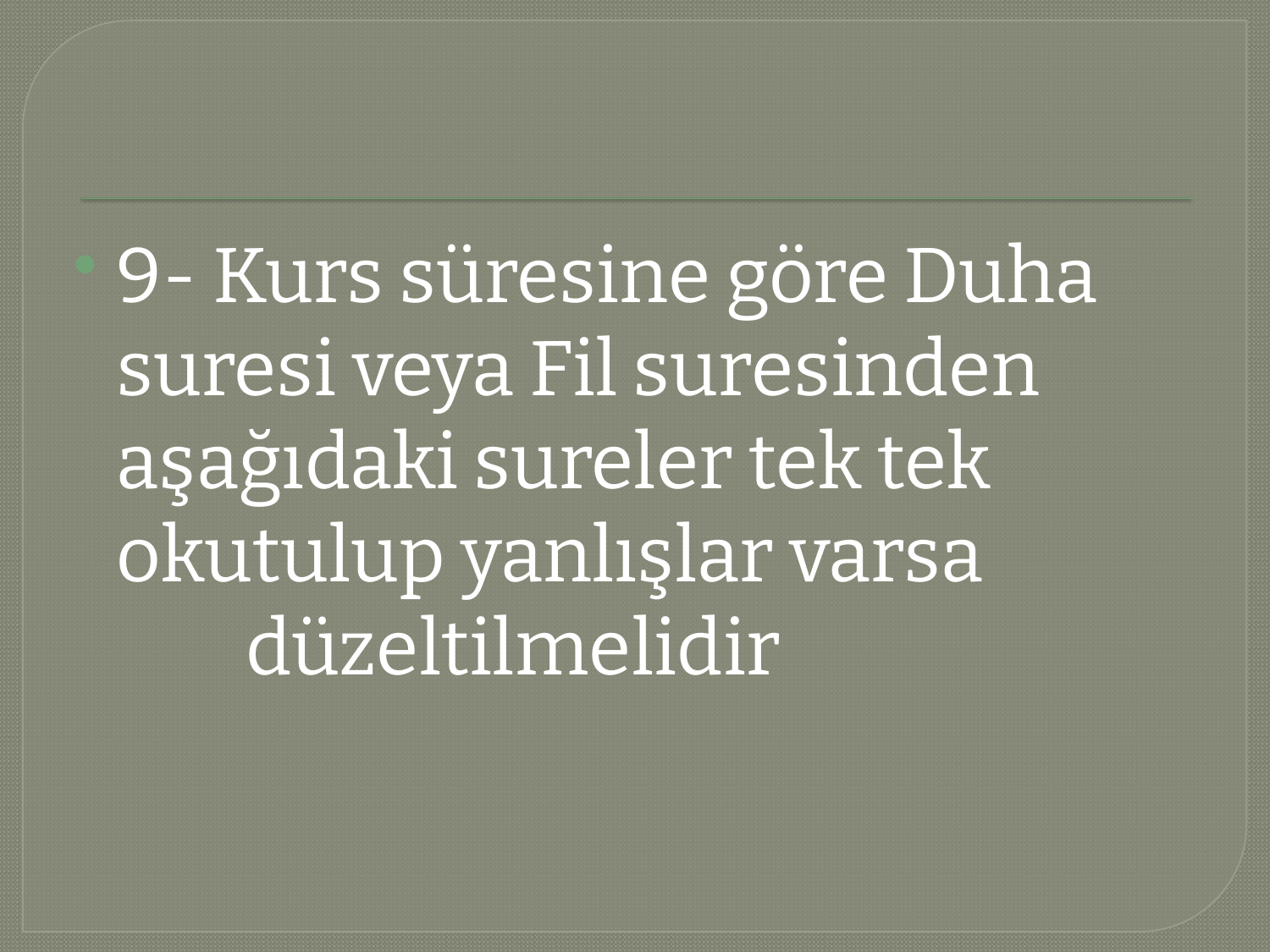

#
9- Kurs süresine göre Duha suresi veya Fil suresinden aşağıdaki sureler tek tek okutulup yanlışlar varsa
           düzeltilmelidir